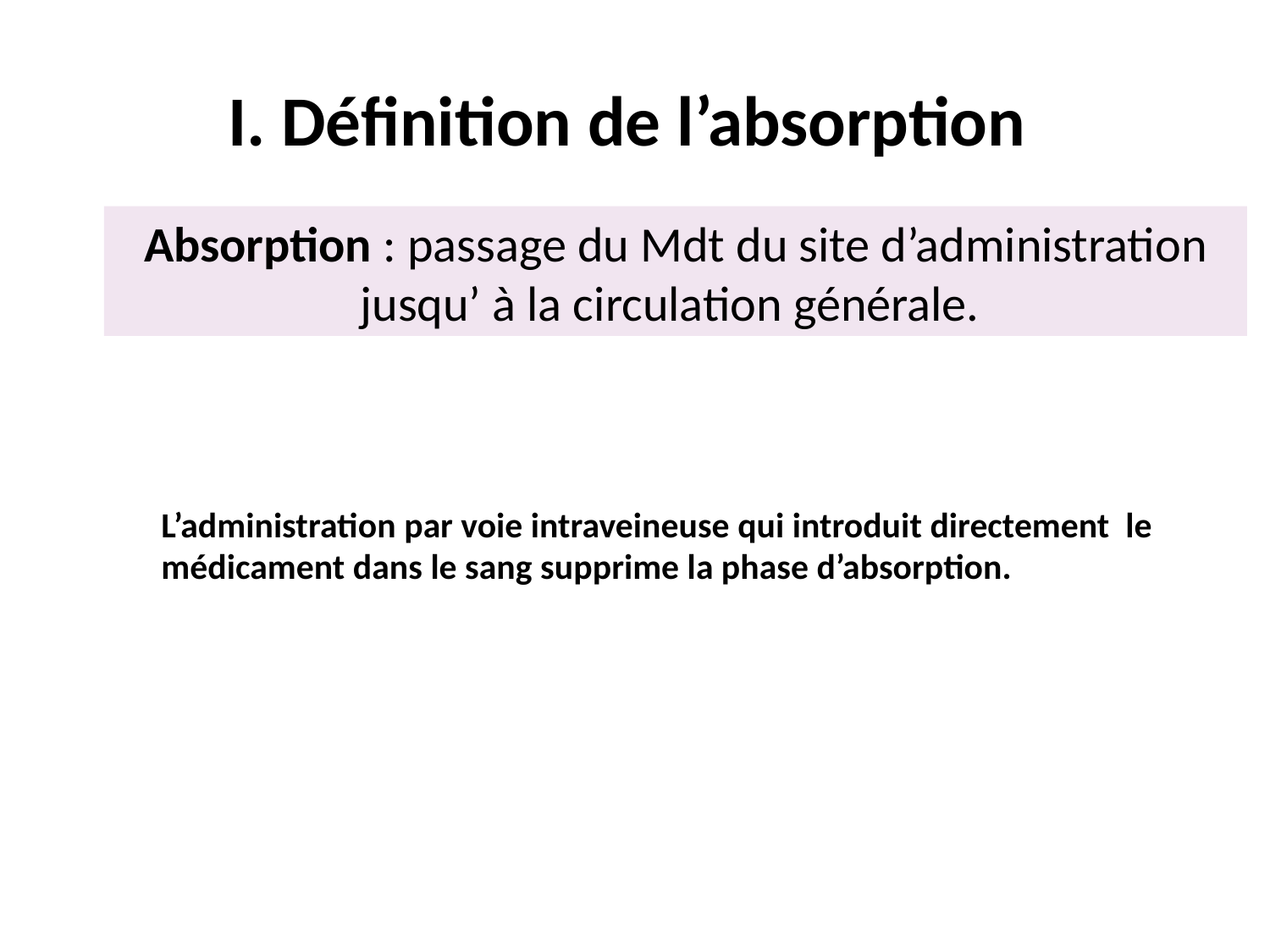

# I. Définition de l’absorption
Absorption : passage du Mdt du site d’administration jusqu’ à la circulation générale.
L’administration par voie intraveineuse qui introduit directement  le médicament dans le sang supprime la phase d’absorption.